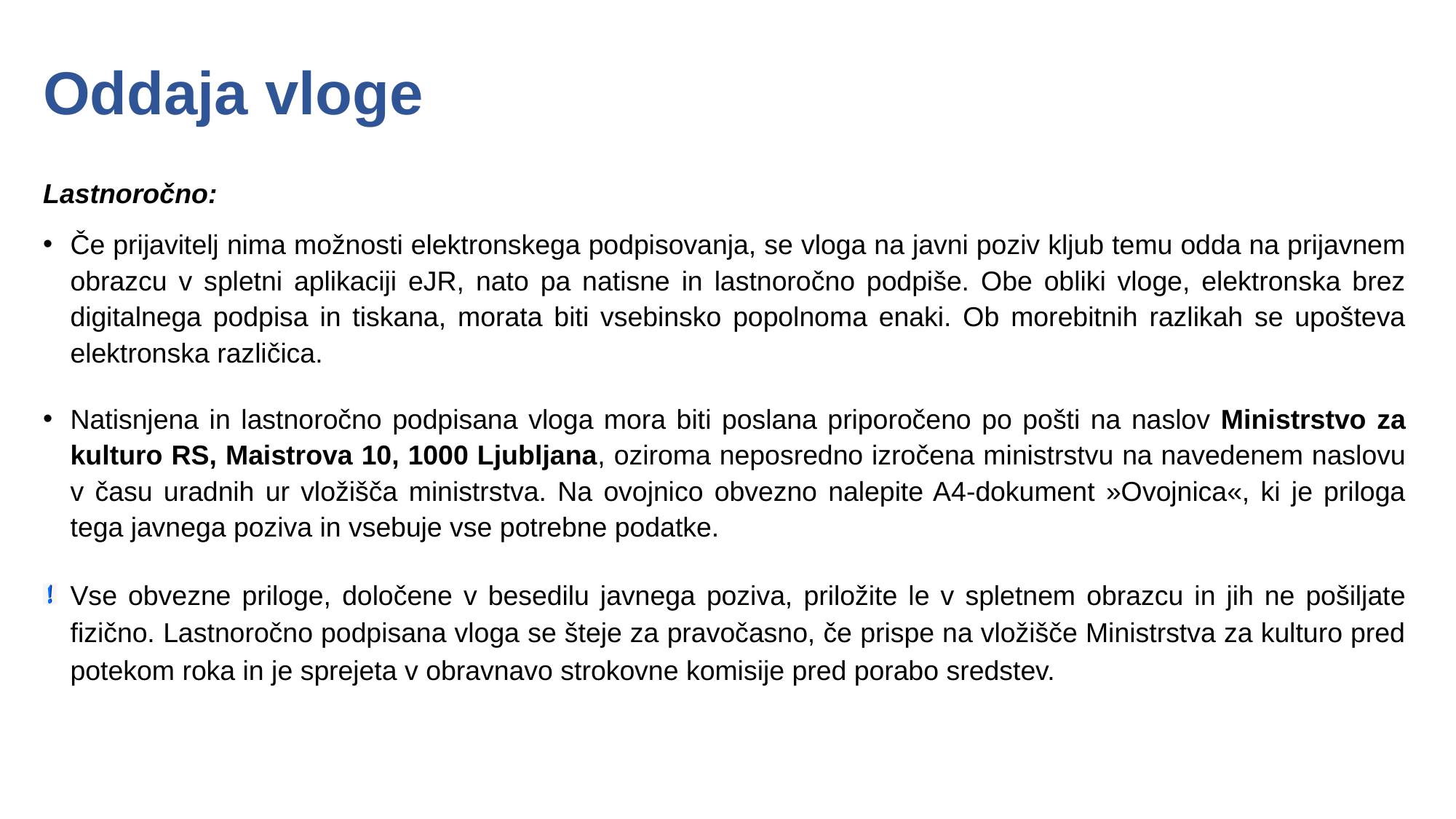

# Oddaja vloge
Lastnoročno:
Če prijavitelj nima možnosti elektronskega podpisovanja, se vloga na javni poziv kljub temu odda na prijavnem obrazcu v spletni aplikaciji eJR, nato pa natisne in lastnoročno podpiše. Obe obliki vloge, elektronska brez digitalnega podpisa in tiskana, morata biti vsebinsko popolnoma enaki. Ob morebitnih razlikah se upošteva elektronska različica.
Natisnjena in lastnoročno podpisana vloga mora biti poslana priporočeno po pošti na naslov Ministrstvo za kulturo RS, Maistrova 10, 1000 Ljubljana, oziroma neposredno izročena ministrstvu na navedenem naslovu v času uradnih ur vložišča ministrstva. Na ovojnico obvezno nalepite A4-dokument »Ovojnica«, ki je priloga tega javnega poziva in vsebuje vse potrebne podatke.
Vse obvezne priloge, določene v besedilu javnega poziva, priložite le v spletnem obrazcu in jih ne pošiljate fizično. Lastnoročno podpisana vloga se šteje za pravočasno, če prispe na vložišče Ministrstva za kulturo pred potekom roka in je sprejeta v obravnavo strokovne komisije pred porabo sredstev.